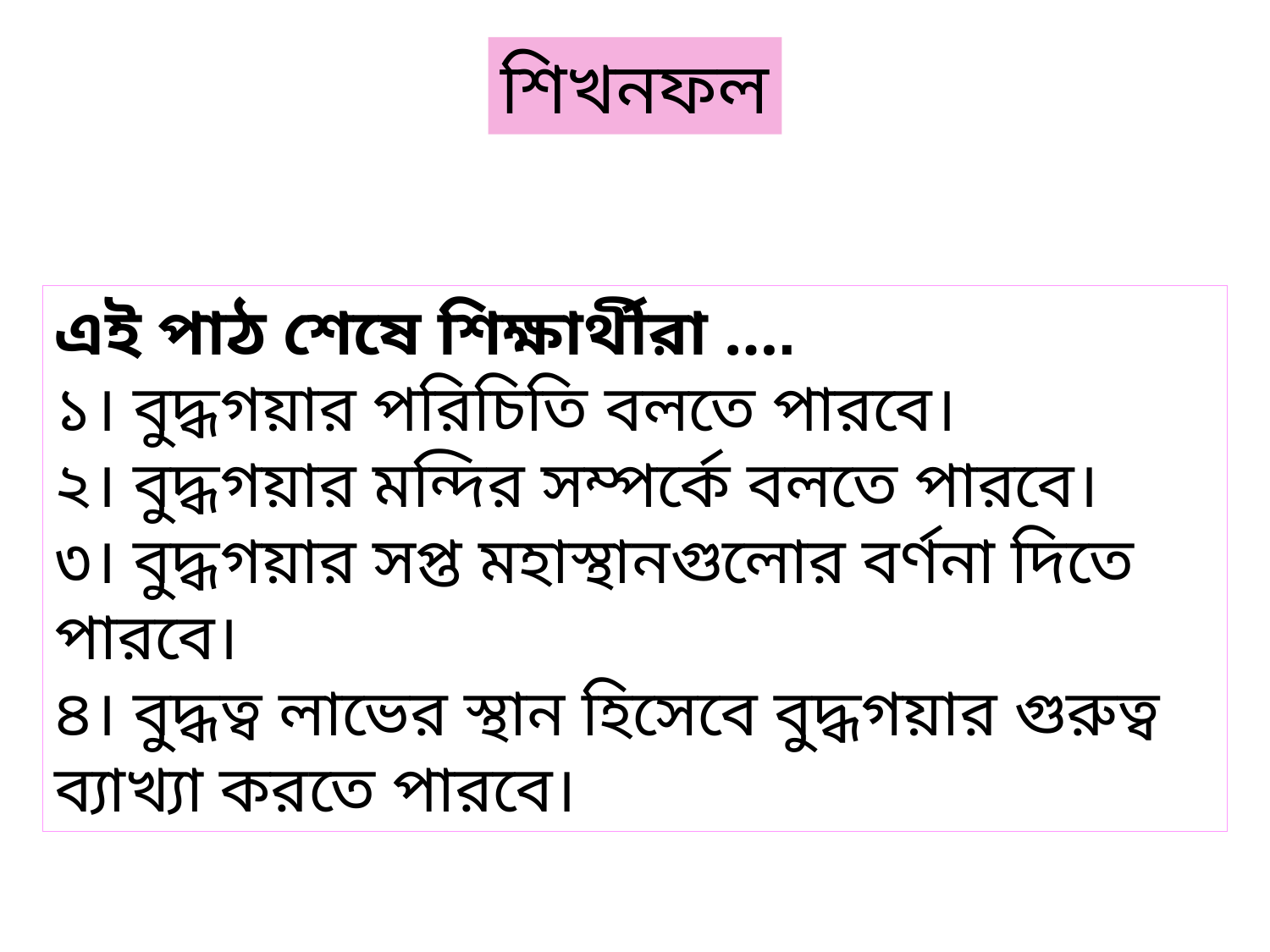

শিখনফল
এই পাঠ শেষে শিক্ষার্থীরা ….
১। বুদ্ধগয়ার পরিচিতি বলতে পারবে।
২। বুদ্ধগয়ার মন্দির সম্পর্কে বলতে পারবে।
৩। বুদ্ধগয়ার সপ্ত মহাস্থানগুলোর বর্ণনা দিতে পারবে।
৪। বুদ্ধত্ব লাভের স্থান হিসেবে বুদ্ধগয়ার গুরুত্ব ব্যাখ্যা করতে পারবে।